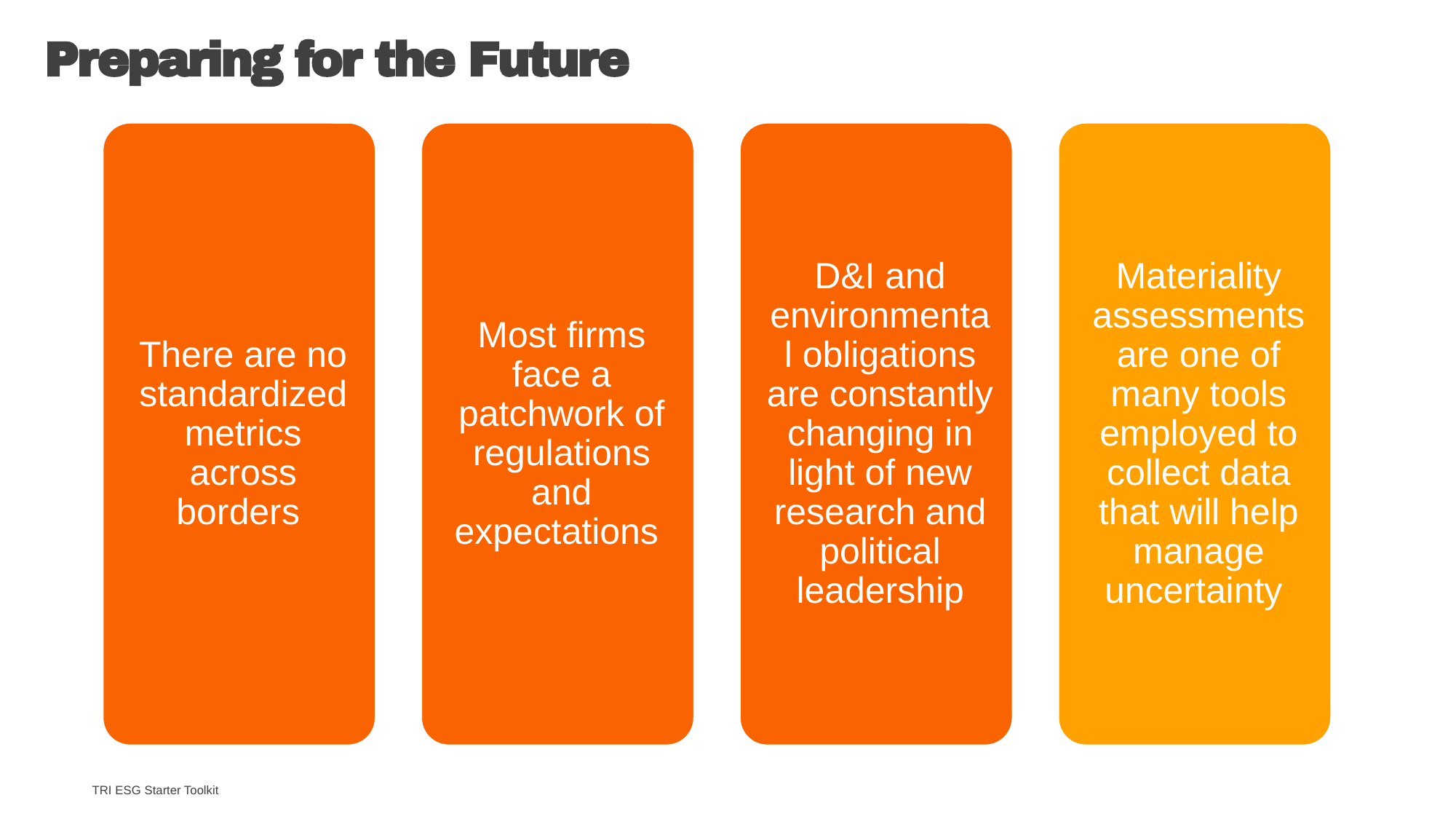

# Preparing for the Future
There are no standardized metrics across borders
Most firms face a patchwork of regulations and expectations
D&I and environmental obligations are constantly changing in light of new research and political leadership
Materiality assessments are one of many tools employed to collect data that will help manage uncertainty
TRI ESG Starter Toolkit